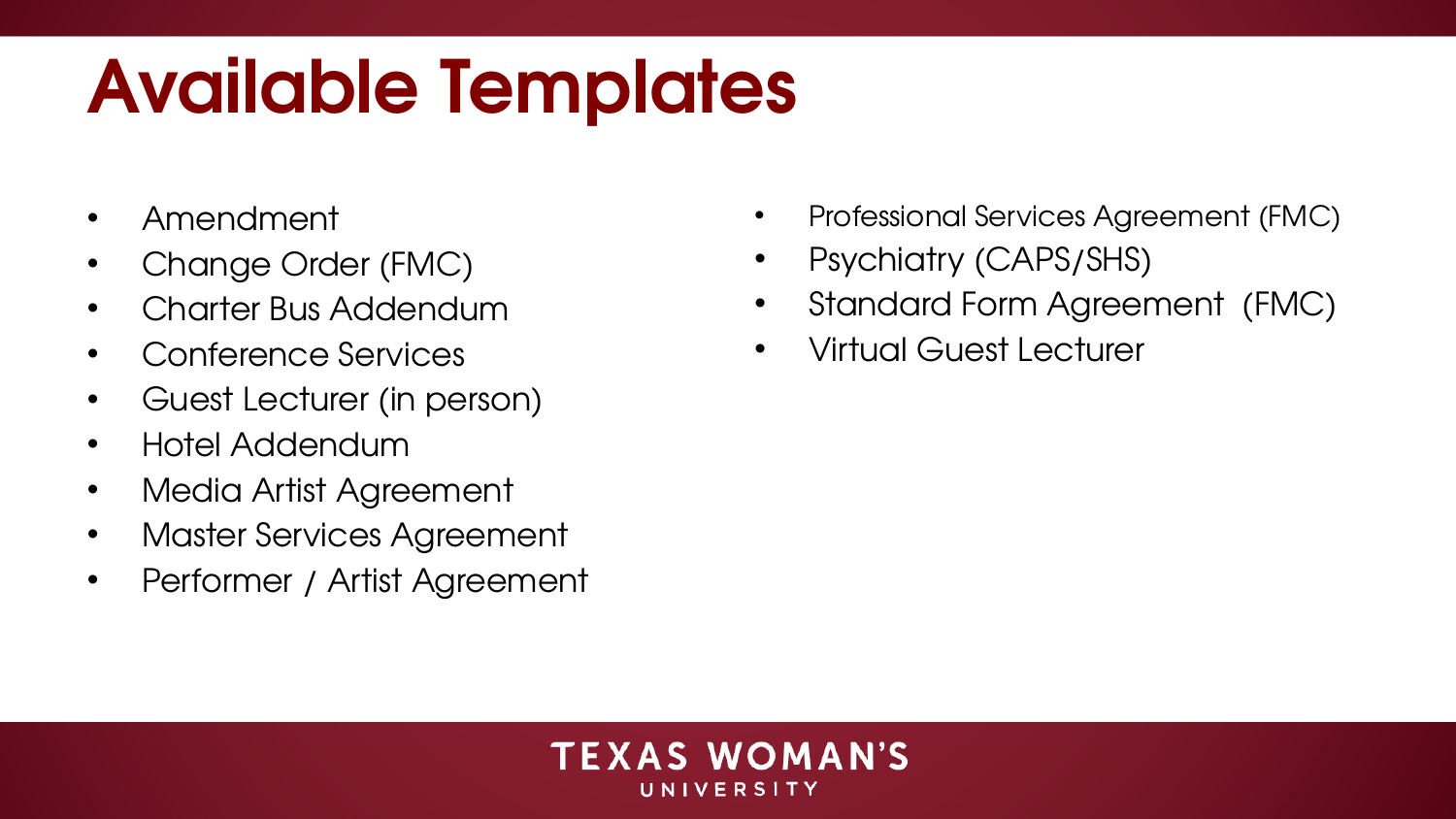

# Available Templates
Amendment
Change Order (FMC)
Charter Bus Addendum
Conference Services
Guest Lecturer (in person)
Hotel Addendum
Media Artist Agreement
Master Services Agreement
Performer / Artist Agreement

Professional Services Agreement (FMC)
Psychiatry (CAPS/SHS)
Standard Form Agreement  (FMC)
Virtual Guest Lecturer